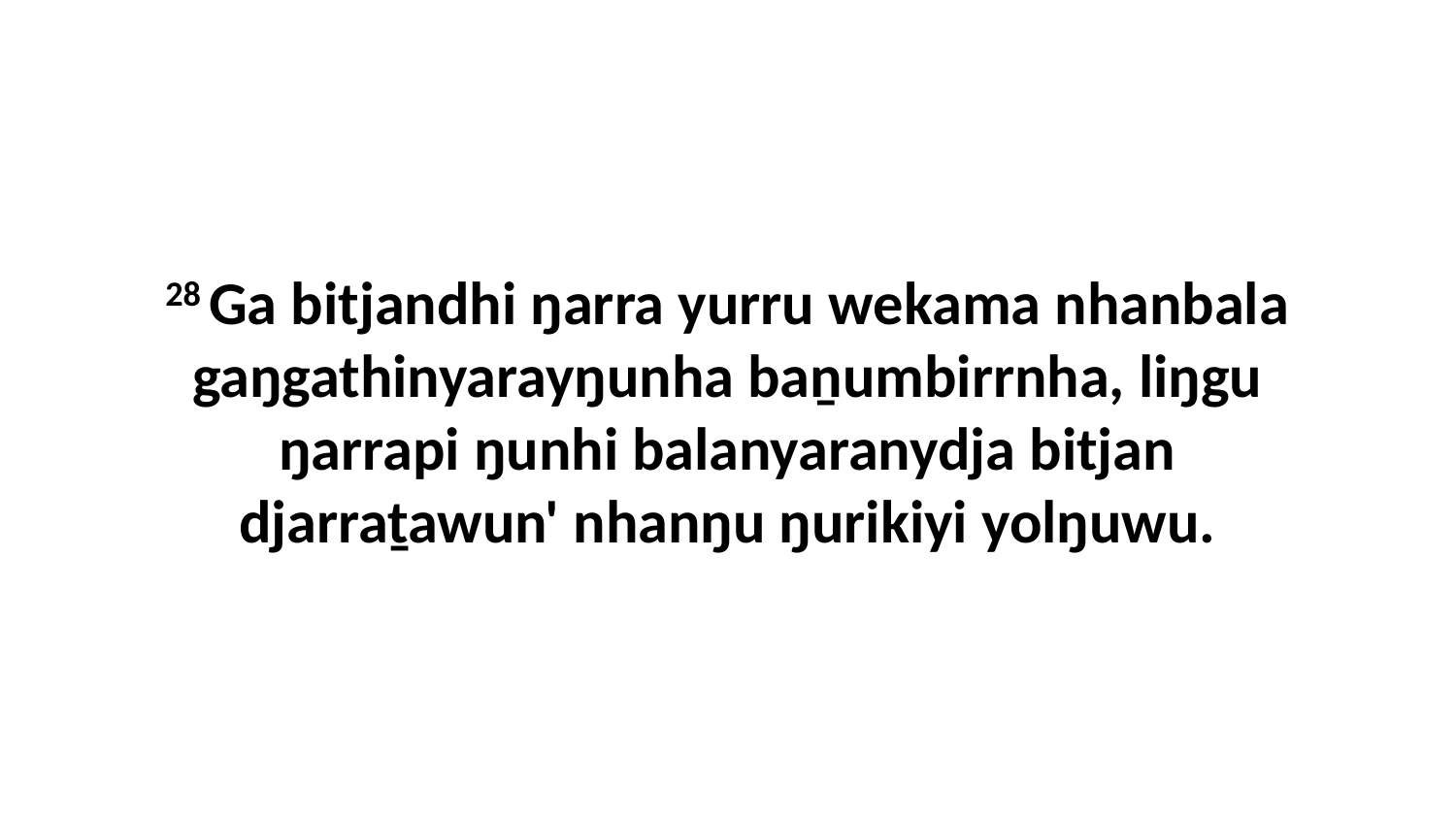

28 Ga bitjandhi ŋarra yurru wekama nhanbala gaŋgathinyarayŋunha baṉumbirrnha, liŋgu ŋarrapi ŋunhi balanyaranydja bitjan djarraṯawun' nhanŋu ŋurikiyi yolŋuwu.